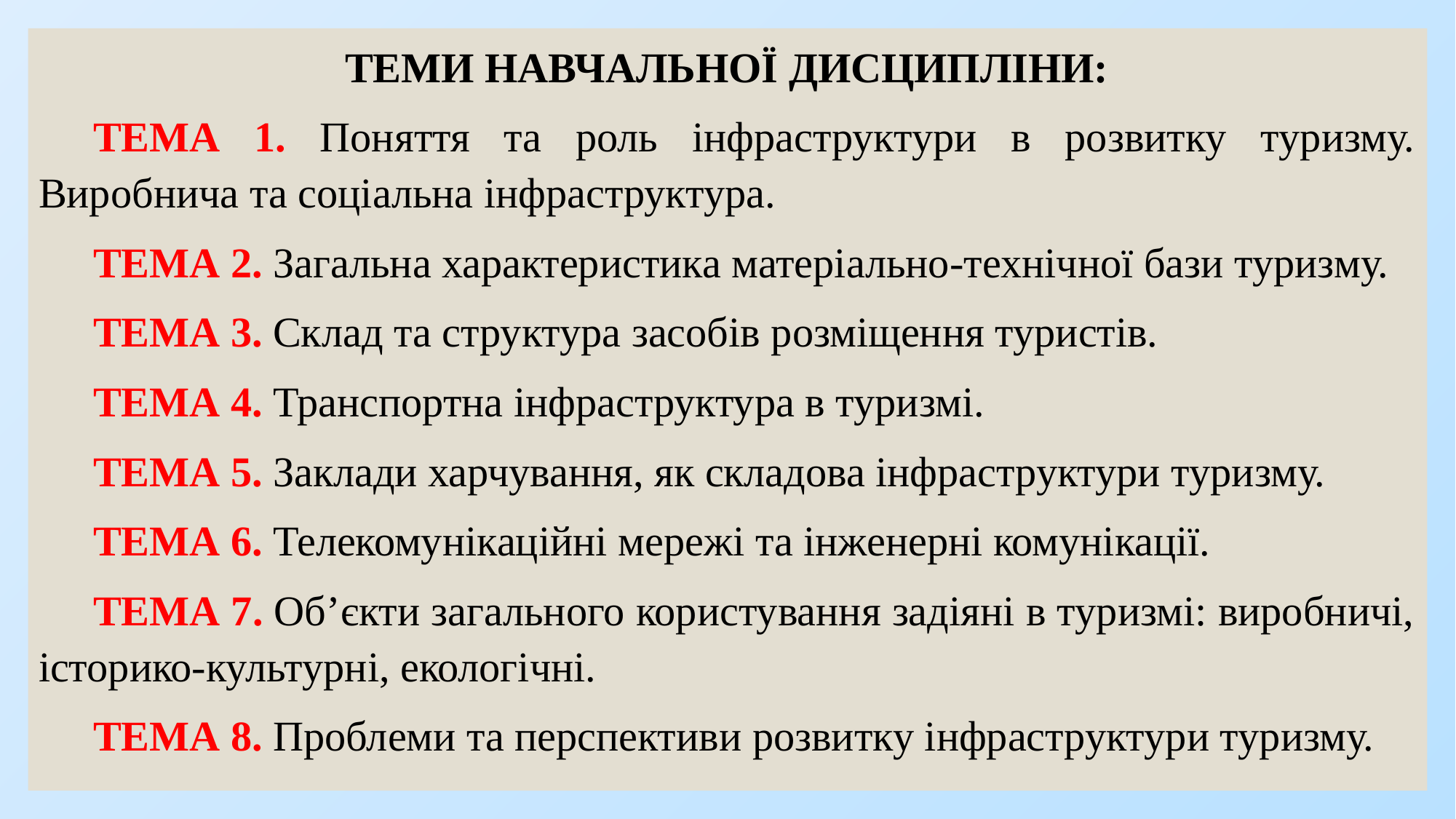

ТЕМИ НАВЧАЛЬНОЇ ДИСЦИПЛІНИ:
ТЕМА 1. Поняття та роль інфраструктури в розвитку туризму. Виробнича та соціальна інфраструктура.
ТЕМА 2. Загальна характеристика матеріально-технічної бази туризму.
ТЕМА 3. Склад та структура засобів розміщення туристів.
ТЕМА 4. Транспортна інфраструктура в туризмі.
ТЕМА 5. Заклади харчування, як складова інфраструктури туризму.
ТЕМА 6. Телекомунікаційні мережі та інженерні комунікації.
ТЕМА 7. Об’єкти загального користування задіяні в туризмі: виробничі, історико-культурні, екологічні.
ТЕМА 8. Проблеми та перспективи розвитку інфраструктури туризму.